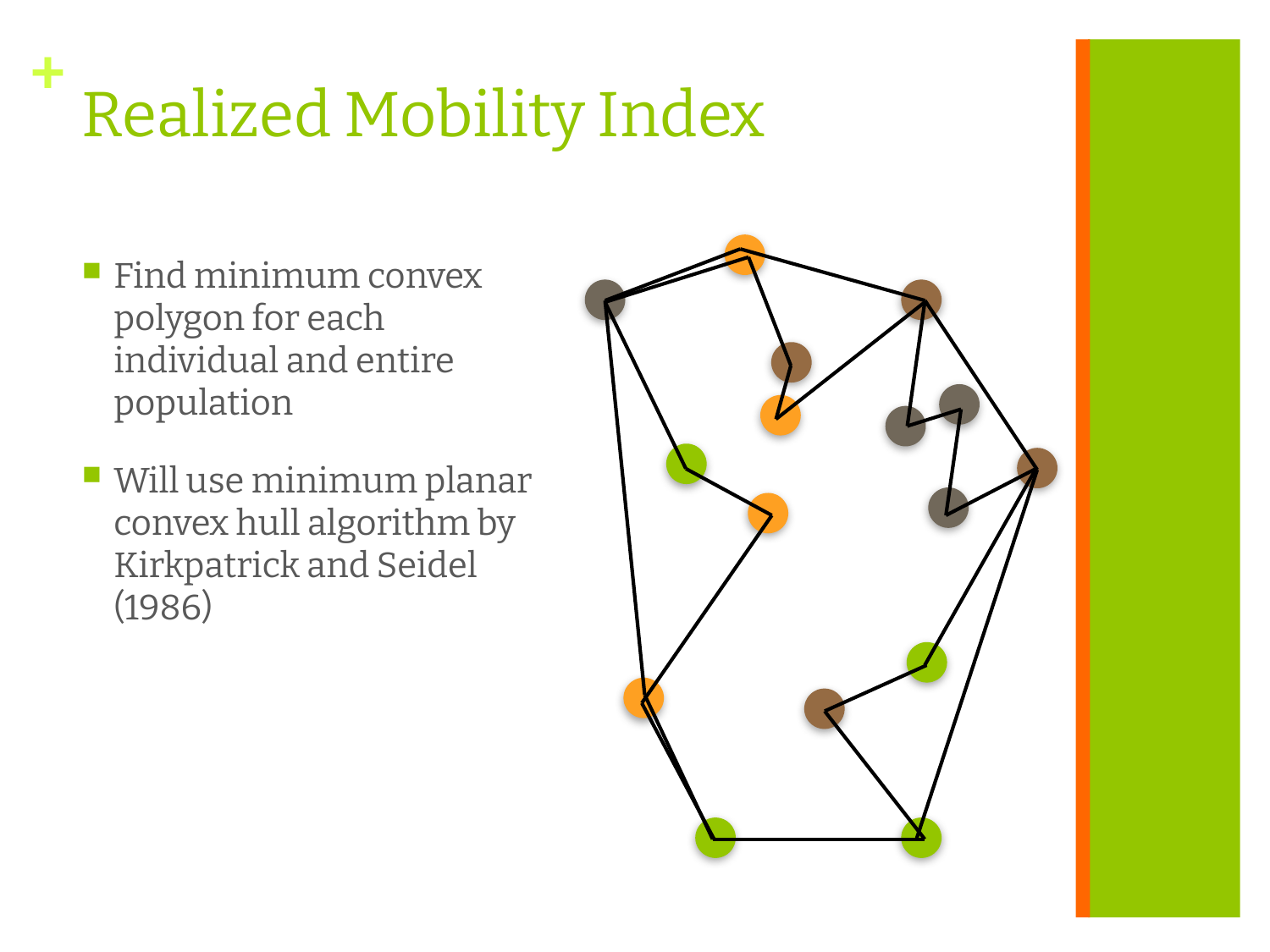

# Realized Mobility Index

Find minimum convex polygon for each individual and entire population
Will use minimum planar convex hull algorithm by Kirkpatrick and Seidel (1986)